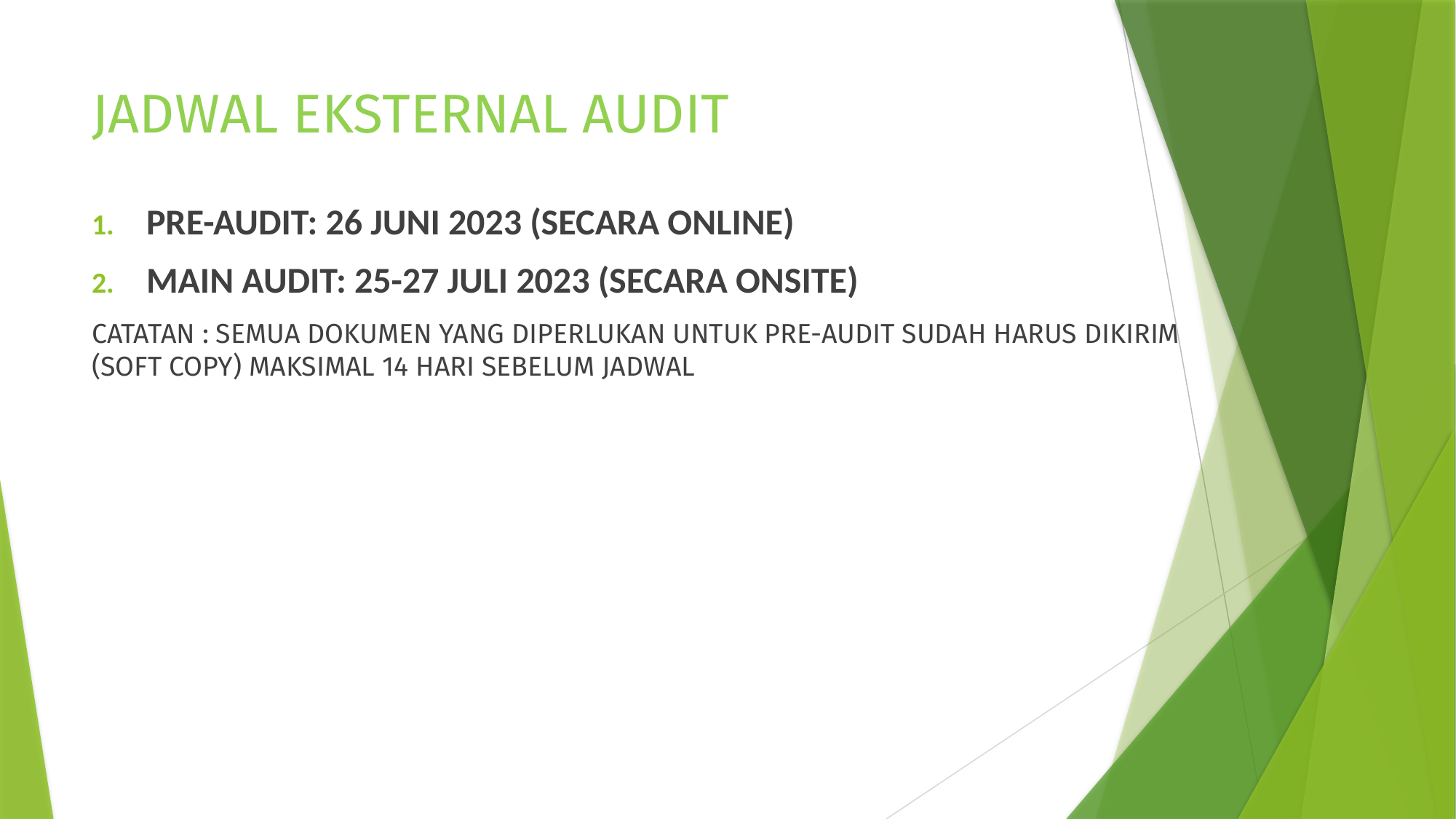

# JADWAL EKSTERNAL AUDIT
PRE-AUDIT: 26 JUNI 2023 (SECARA ONLINE)
MAIN AUDIT: 25-27 JULI 2023 (SECARA ONSITE)
CATATAN : SEMUA DOKUMEN YANG DIPERLUKAN UNTUK PRE-AUDIT SUDAH HARUS DIKIRIM (SOFT COPY) MAKSIMAL 14 HARI SEBELUM JADWAL